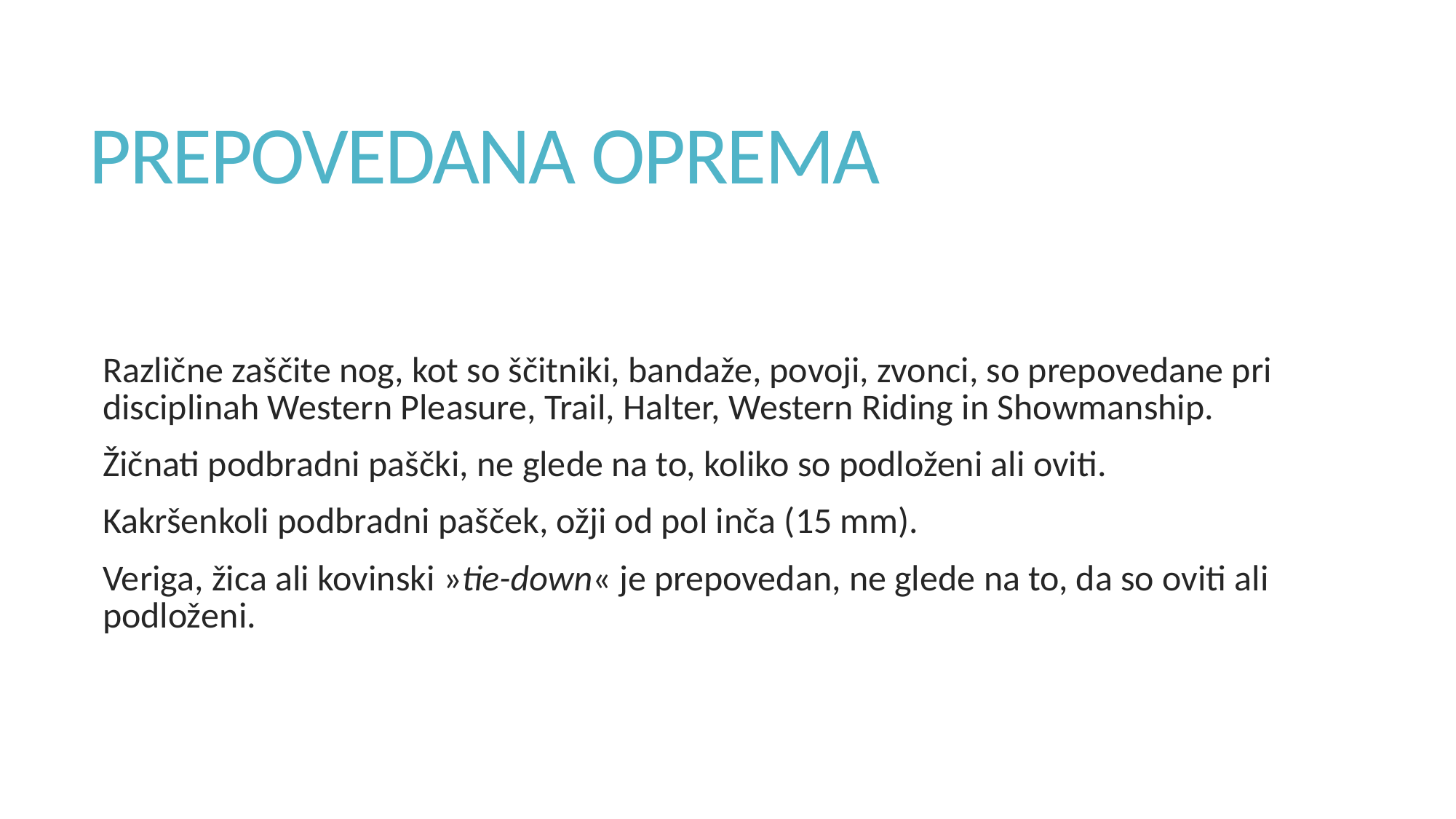

# PREPOVEDANA OPREMA
Različne zaščite nog, kot so ščitniki, bandaže, povoji, zvonci, so prepovedane pri disciplinah Western Pleasure, Trail, Halter, Western Riding in Showmanship.
Žičnati podbradni paščki, ne glede na to, koliko so podloženi ali oviti.
Kakršenkoli podbradni pašček, ožji od pol inča (15 mm).
Veriga, žica ali kovinski »tie-down« je prepovedan, ne glede na to, da so oviti ali podloženi.